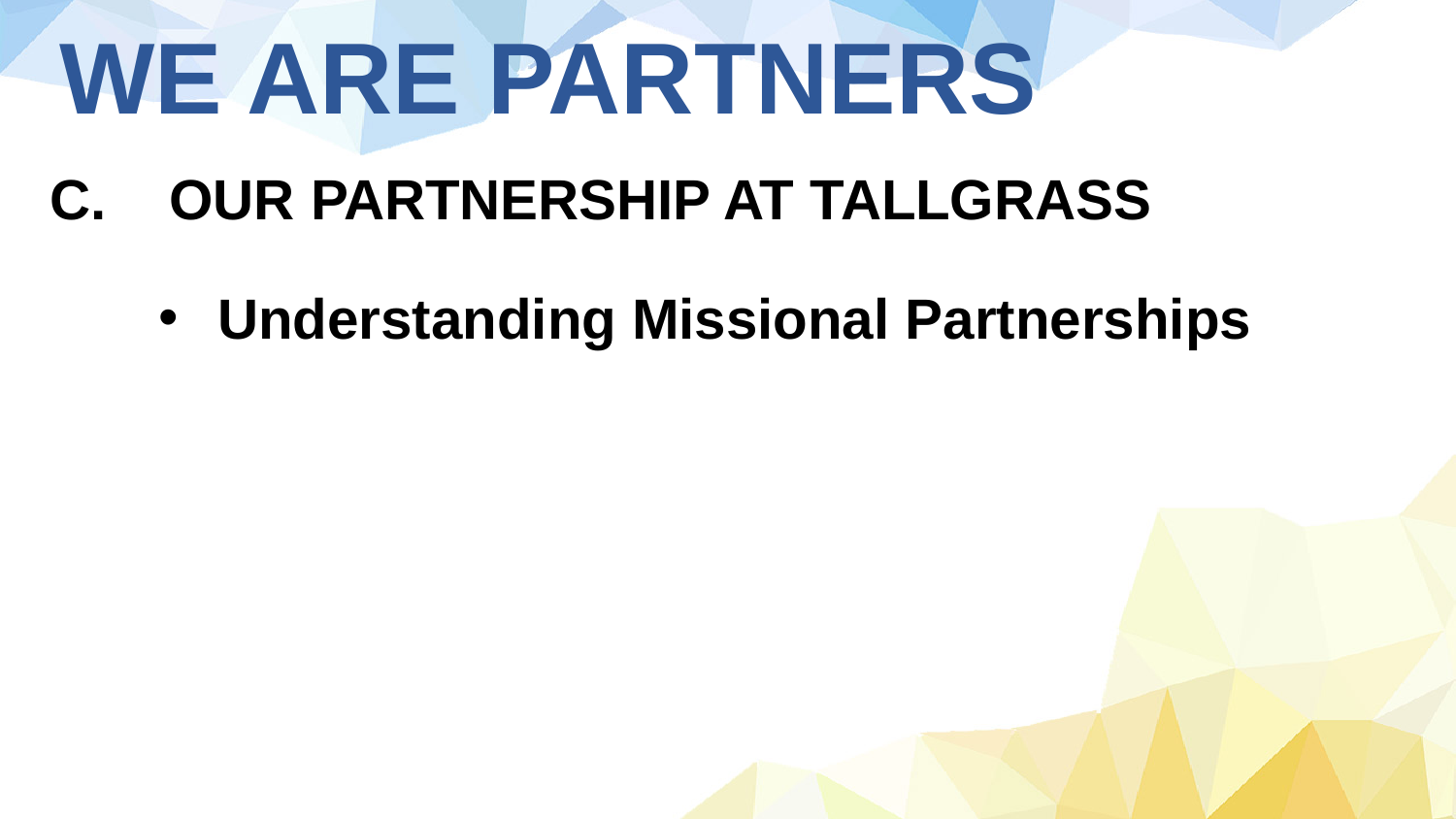

# WE ARE PARTNERS
C.    OUR PARTNERSHIP AT TALLGRASS

  Understanding Missional Partnerships